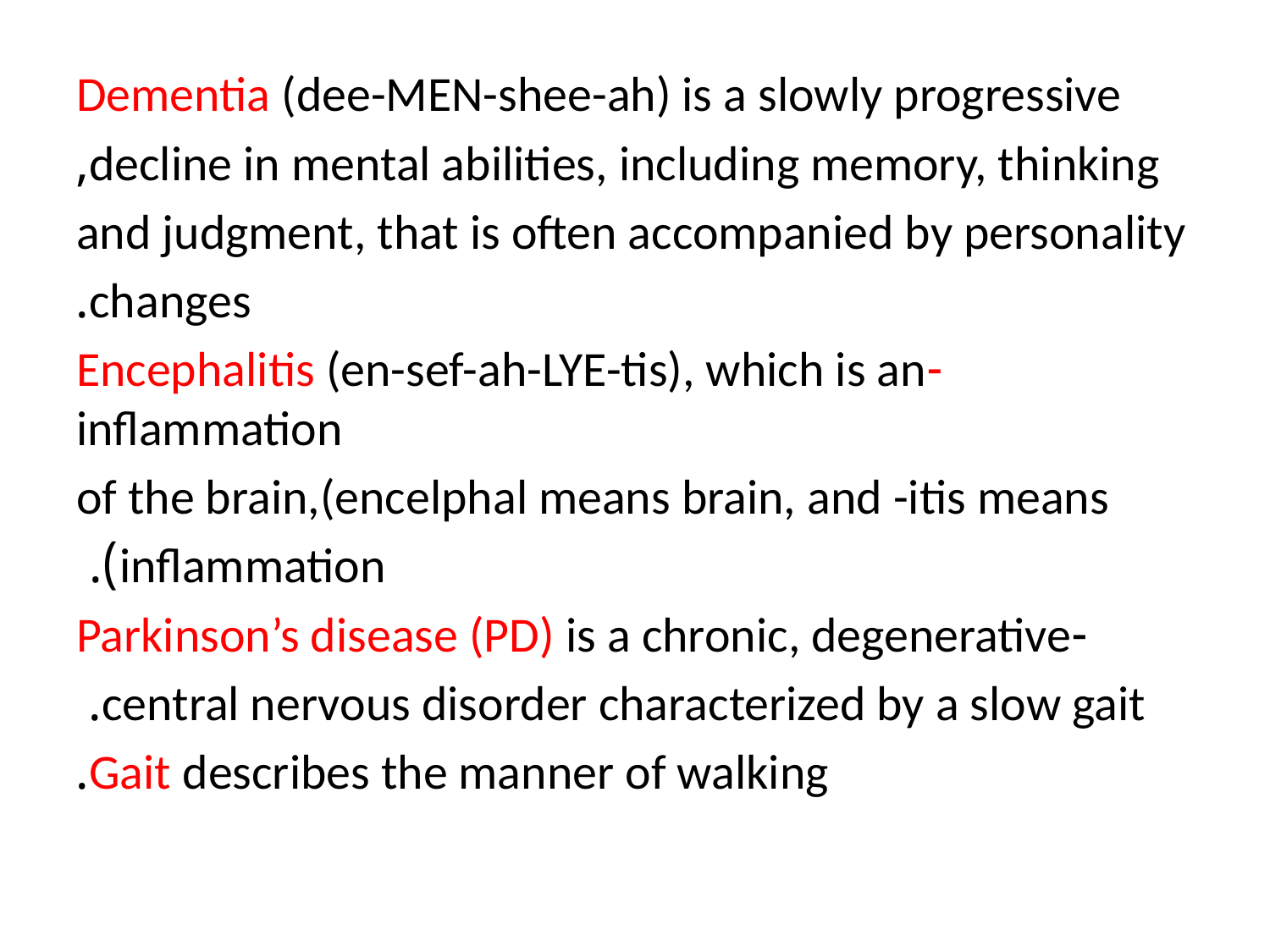

Dementia (dee-MEN-shee-ah) is a slowly progressive
decline in mental abilities, including memory, thinking,
and judgment, that is often accompanied by personality
changes.
-Encephalitis (en-sef-ah-LYE-tis), which is an inflammation
of the brain,(encelphal means brain, and -itis means
inflammation).
-Parkinson’s disease (PD) is a chronic, degenerative
central nervous disorder characterized by a slow gait.
Gait describes the manner of walking.